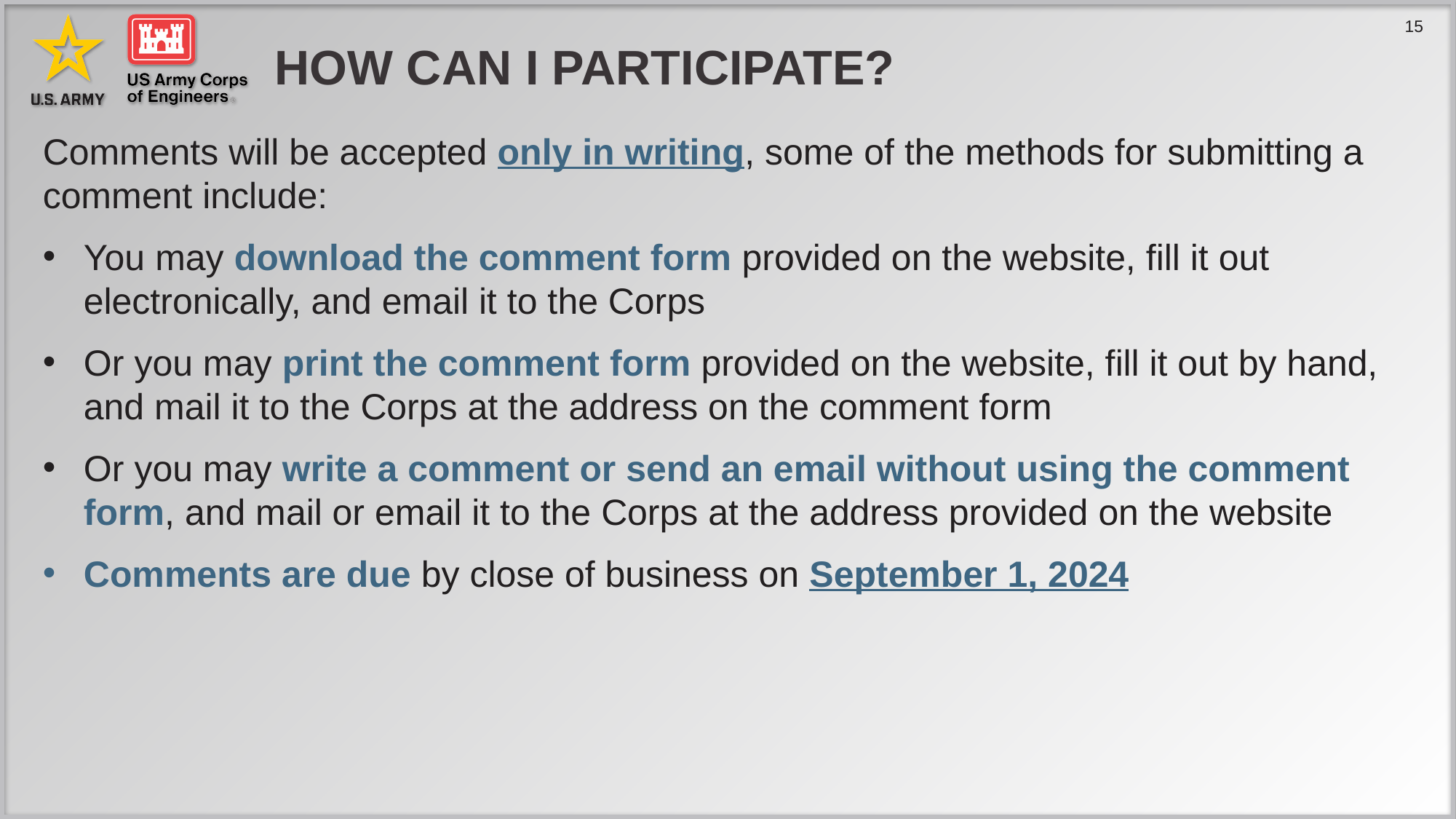

# How can I participate?
Comments will be accepted only in writing, some of the methods for submitting a comment include:
You may download the comment form provided on the website, fill it out electronically, and email it to the Corps
Or you may print the comment form provided on the website, fill it out by hand, and mail it to the Corps at the address on the comment form
Or you may write a comment or send an email without using the comment form, and mail or email it to the Corps at the address provided on the website
Comments are due by close of business on September 1, 2024